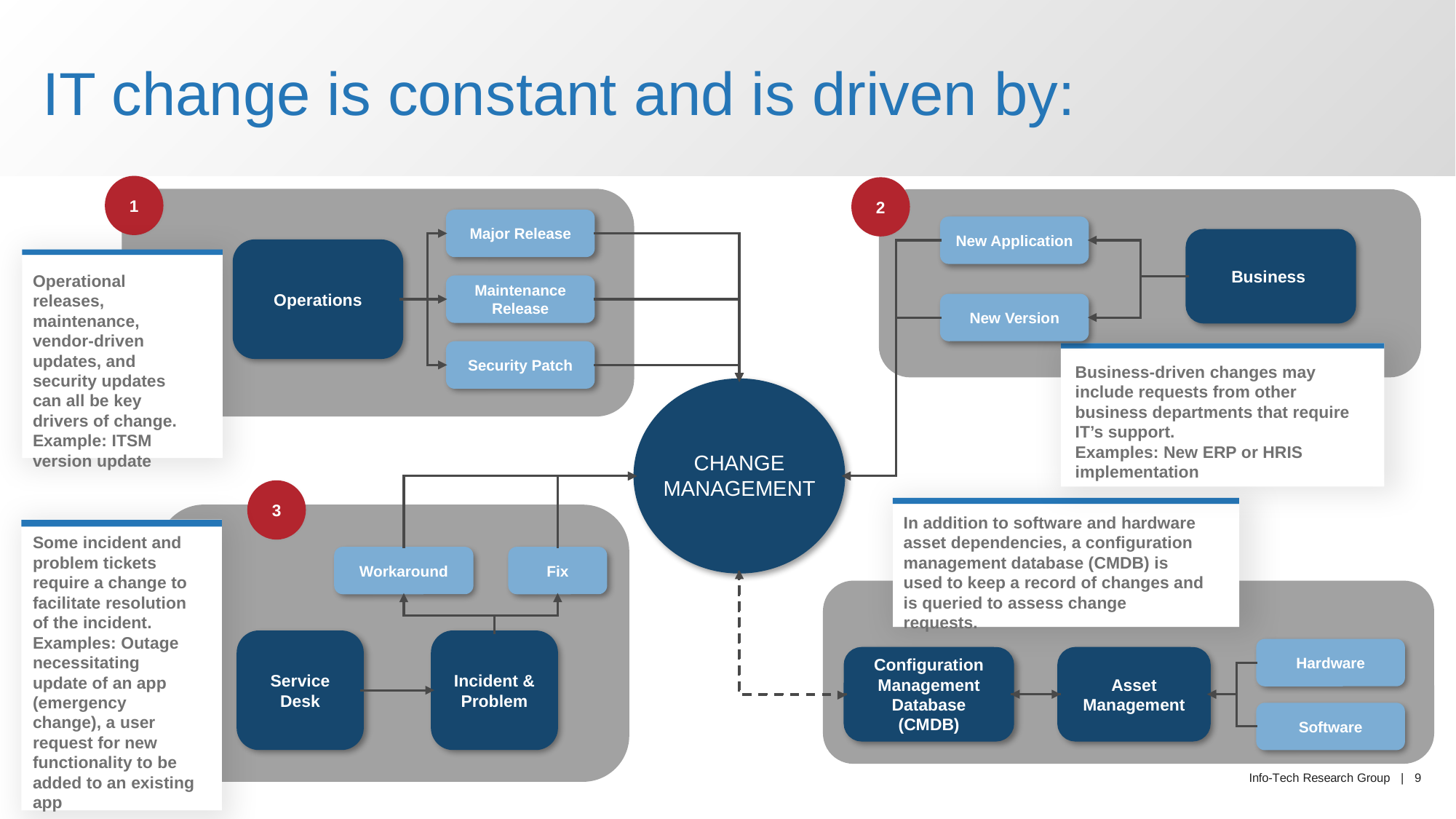

# IT change is constant and is driven by:
1
2

Major Release
New Application
Business
Operations

Operational releases, maintenance, vendor-driven updates, and security updates can all be key drivers of change.
Example: ITSM version update
Maintenance Release
New Version
Security Patch

Business-driven changes may include requests from other business departments that require IT’s support.
Examples: New ERP or HRIS implementation

CHANGE MANAGEMENT
3

In addition to software and hardware asset dependencies, a configuration management database (CMDB) is used to keep a record of changes and is queried to assess change requests.

Some incident and problem tickets require a change to facilitate resolution of the incident.
Examples: Outage necessitating update of an app (emergency change), a user request for new functionality to be added to an existing app
Workaround
Fix

Service Desk
Incident & Problem
Hardware
Configuration Management Database (CMDB)
Asset Management
Software